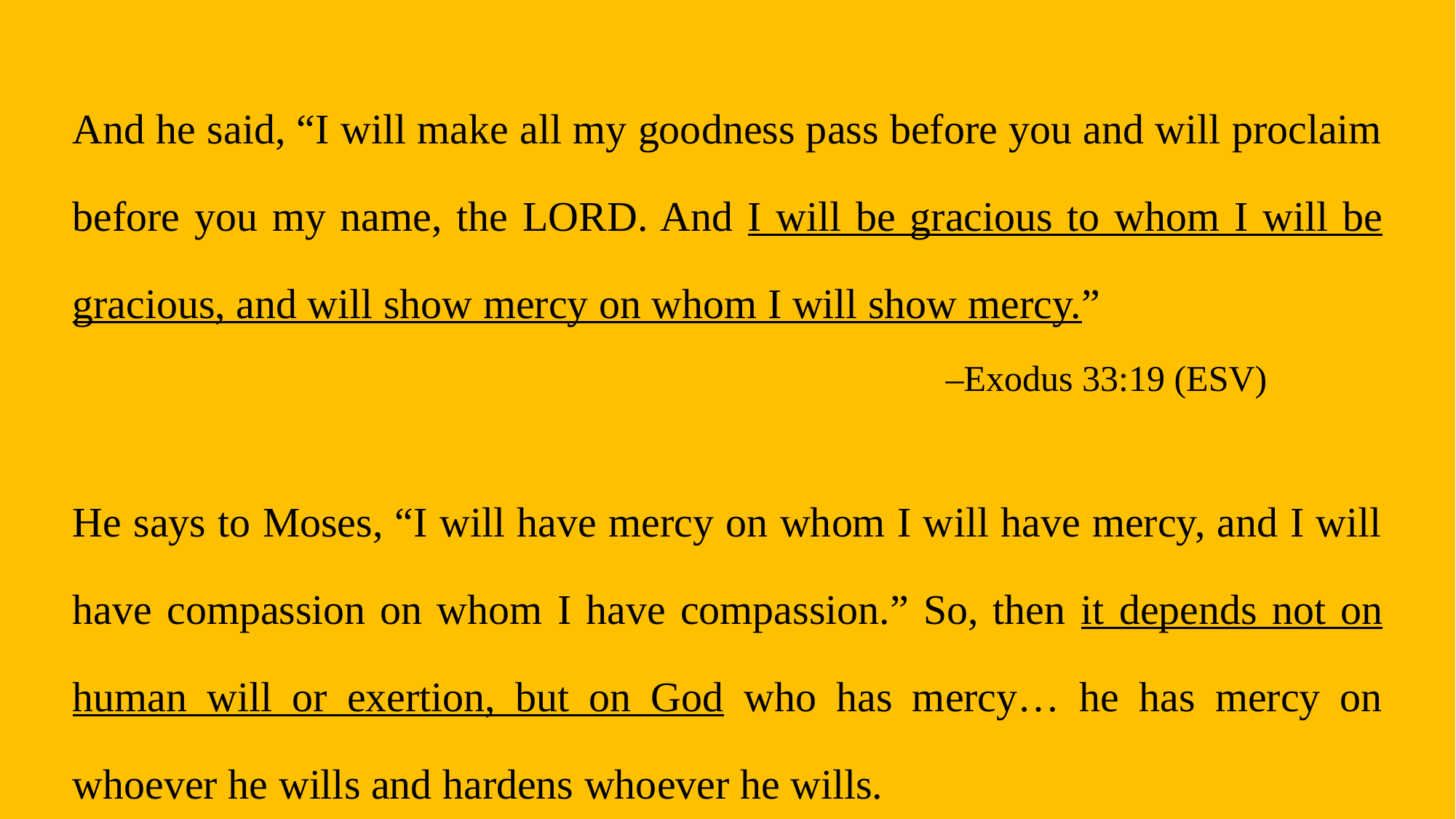

And he said, “I will make all my goodness pass before you and will proclaim before you my name, the LORD. And I will be gracious to whom I will be gracious, and will show mercy on whom I will show mercy.”
								–Exodus 33:19 (ESV)

He says to Moses, “I will have mercy on whom I will have mercy, and I will have compassion on whom I have compassion.” So, then it depends not on human will or exertion, but on God who has mercy… he has mercy on whoever he wills and hardens whoever he wills.							–Romans 9:15-18 (ESV)